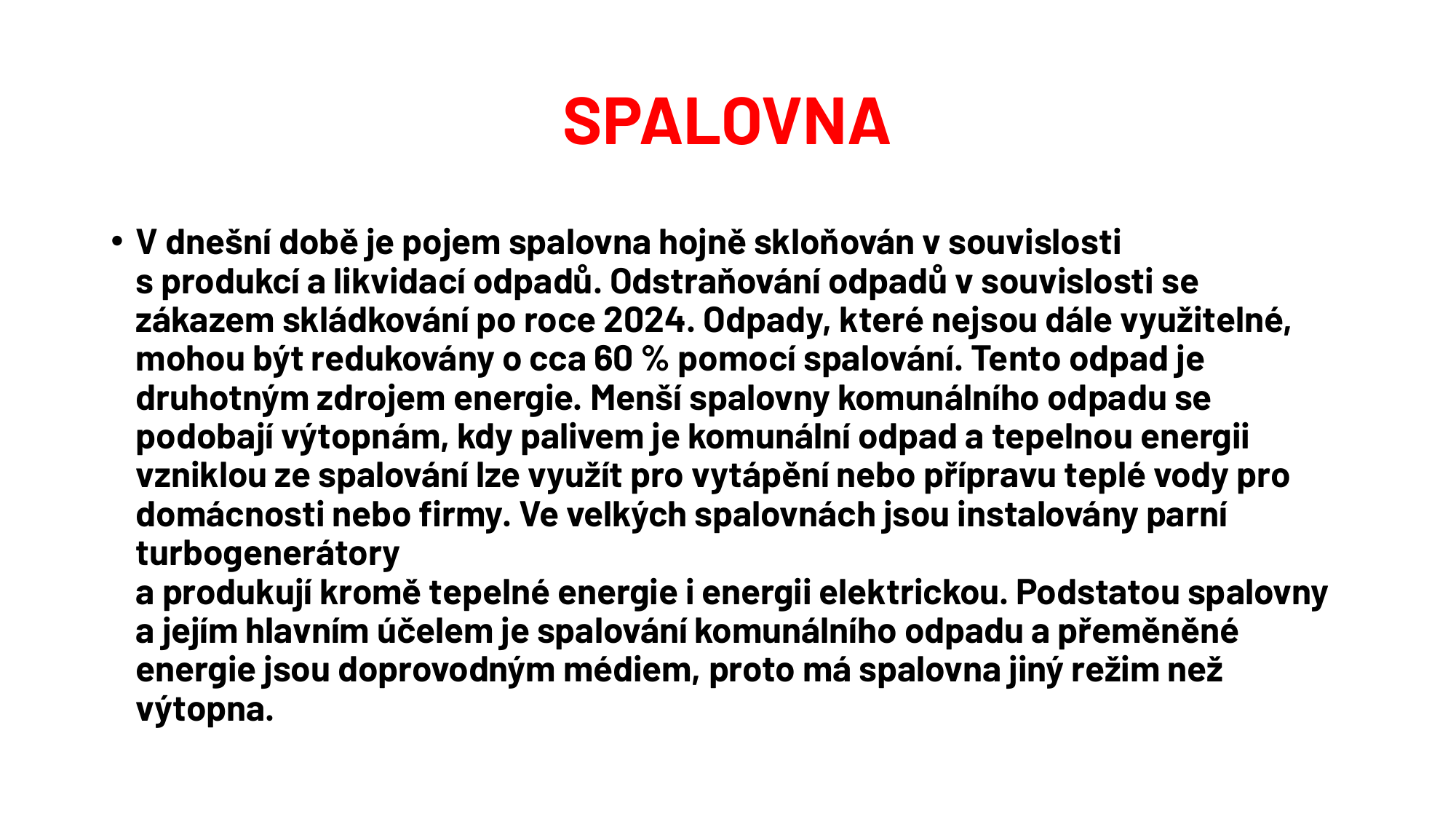

# SPALOVNA
V dnešní době je pojem spalovna hojně skloňován v souvislosti
s produkcí a likvidací odpadů. Odstraňování odpadů v souvislosti se zákazem skládkování po roce 2024. Odpady, které nejsou dále využitelné, mohou být redukovány o cca 60 % pomocí spalování. Tento odpad je druhotným zdrojem energie. Menší spalovny komunálního odpadu se podobají výtopnám, kdy palivem je komunální odpad a tepelnou energii vzniklou ze spalování lze využít pro vytápění nebo přípravu teplé vody pro domácnosti nebo firmy. Ve velkých spalovnách jsou instalovány parní turbogenerátory
a produkují kromě tepelné energie i energii elektrickou. Podstatou spalovny a jejím hlavním účelem je spalování komunálního odpadu a přeměněné energie jsou doprovodným médiem, proto má spalovna jiný režim než výtopna.